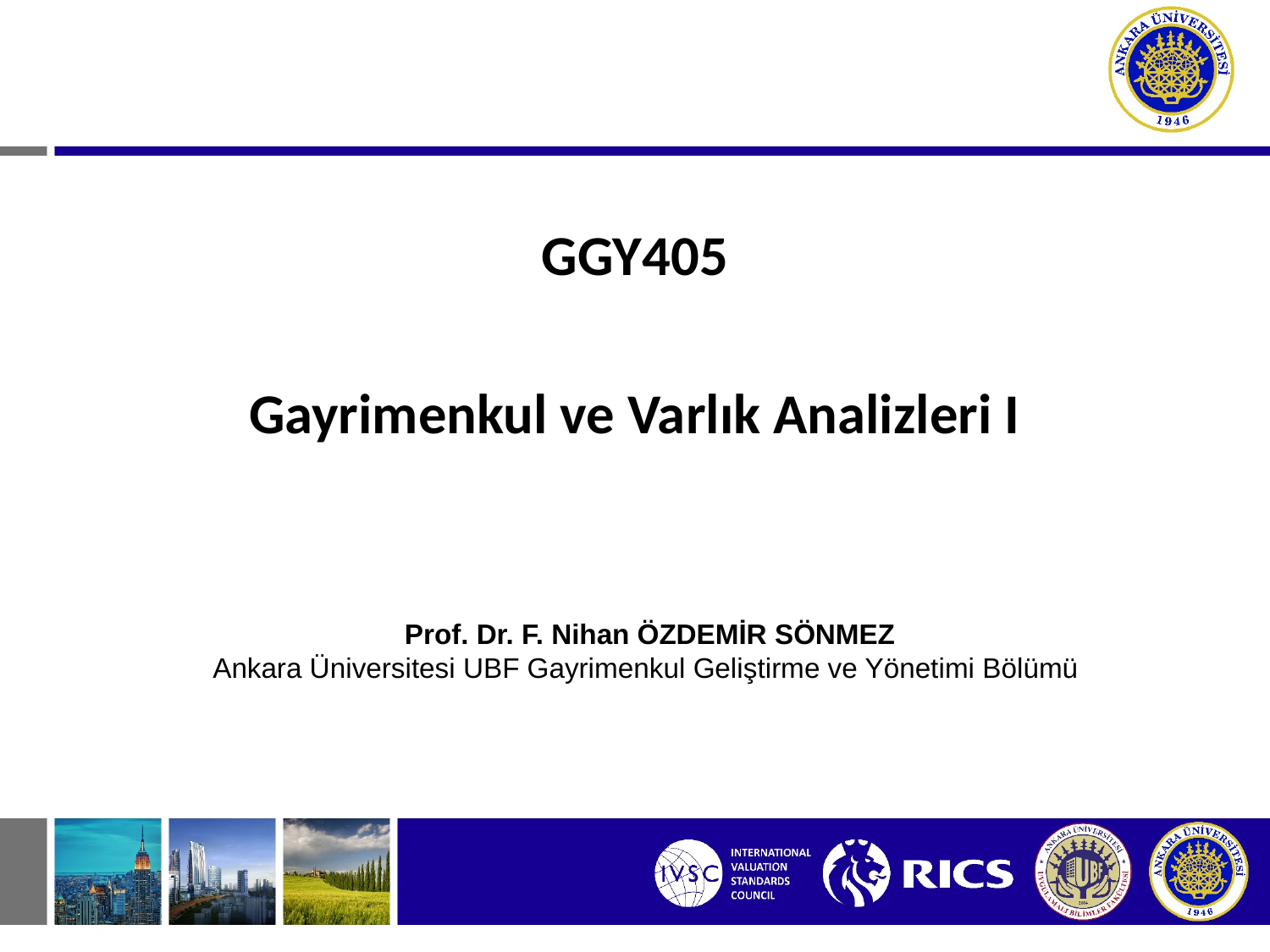

GGY405

Gayrimenkul ve Varlık Analizleri I

Prof. Dr. F. Nihan ÖZDEMİR SÖNMEZ
Ankara Üniversitesi UBF Gayrimenkul Geliştirme ve Yönetimi Bölümü